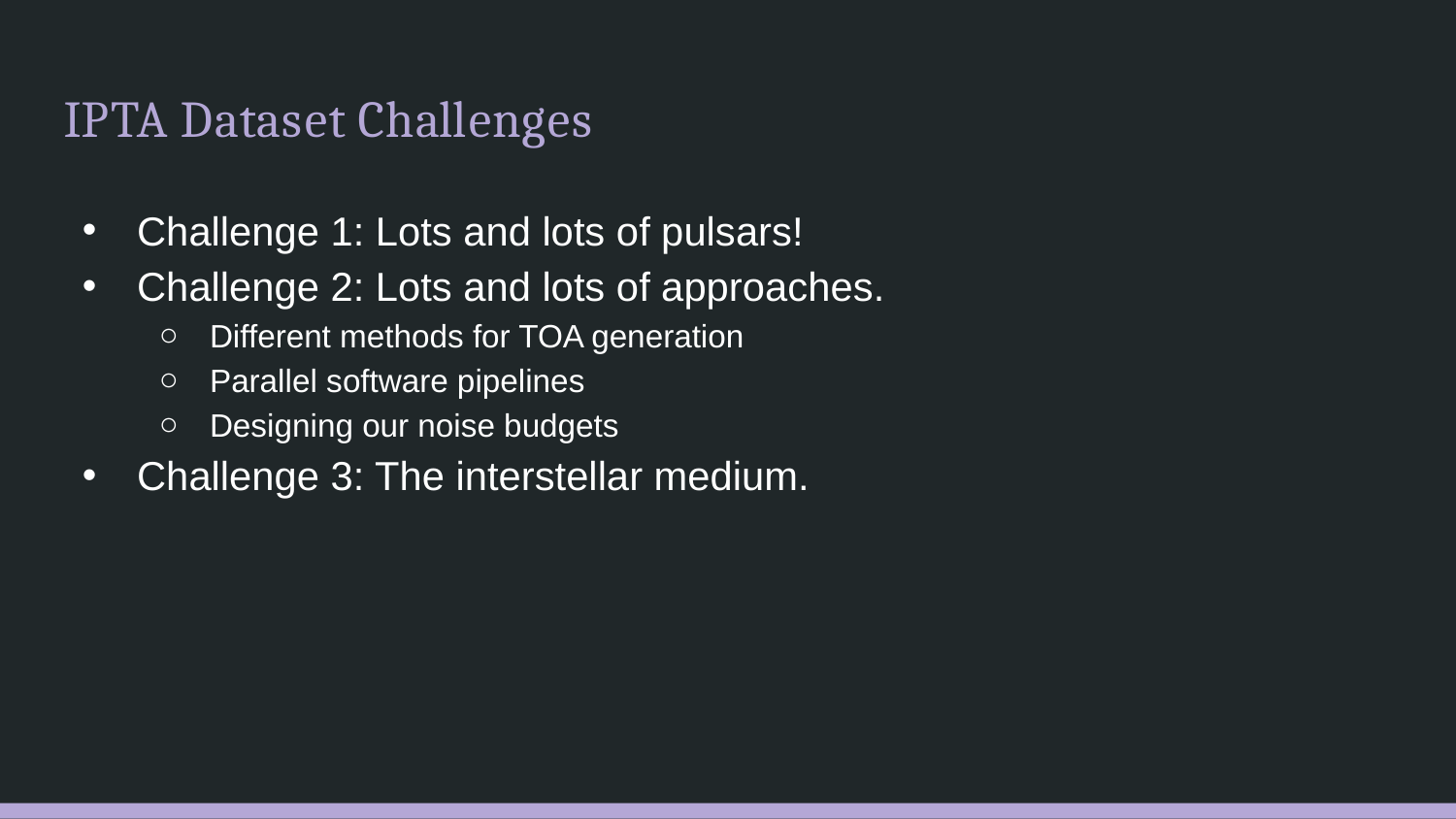

# IPTA Dataset Challenges
Challenge 1: Lots and lots of pulsars!
Challenge 2: Lots and lots of approaches.
Different methods for TOA generation
Parallel software pipelines
Designing our noise budgets
Challenge 3: The interstellar medium.